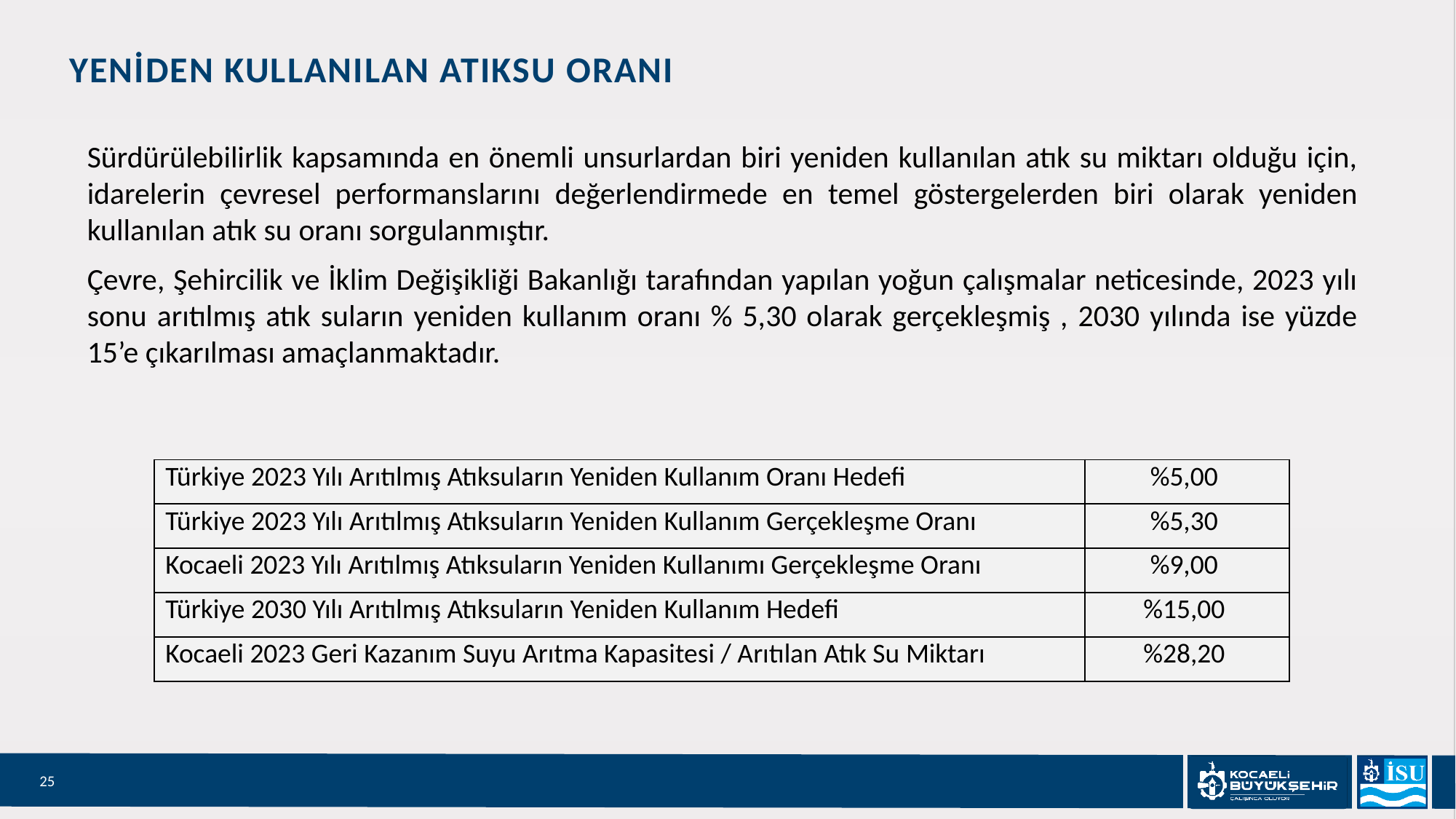

# YENİDEN KULLANILAN ATIKSU ORANI
Sürdürülebilirlik kapsamında en önemli unsurlardan biri yeniden kullanılan atık su miktarı olduğu için, idarelerin çevresel performanslarını değerlendirmede en temel göstergelerden biri olarak yeniden kullanılan atık su oranı sorgulanmıştır.

Çevre, Şehircilik ve İklim Değişikliği Bakanlığı tarafından yapılan yoğun çalışmalar neticesinde, 2023 yılı sonu arıtılmış atık suların yeniden kullanım oranı % 5,30 olarak gerçekleşmiş , 2030 yılında ise yüzde 15’e çıkarılması amaçlanmaktadır.
| Türkiye 2023 Yılı Arıtılmış Atıksuların Yeniden Kullanım Oranı Hedefi | %5,00 |
| --- | --- |
| Türkiye 2023 Yılı Arıtılmış Atıksuların Yeniden Kullanım Gerçekleşme Oranı | %5,30 |
| Kocaeli 2023 Yılı Arıtılmış Atıksuların Yeniden Kullanımı Gerçekleşme Oranı | %9,00 |
| Türkiye 2030 Yılı Arıtılmış Atıksuların Yeniden Kullanım Hedefi | %15,00 |
| Kocaeli 2023 Geri Kazanım Suyu Arıtma Kapasitesi / Arıtılan Atık Su Miktarı | %28,20 |
25